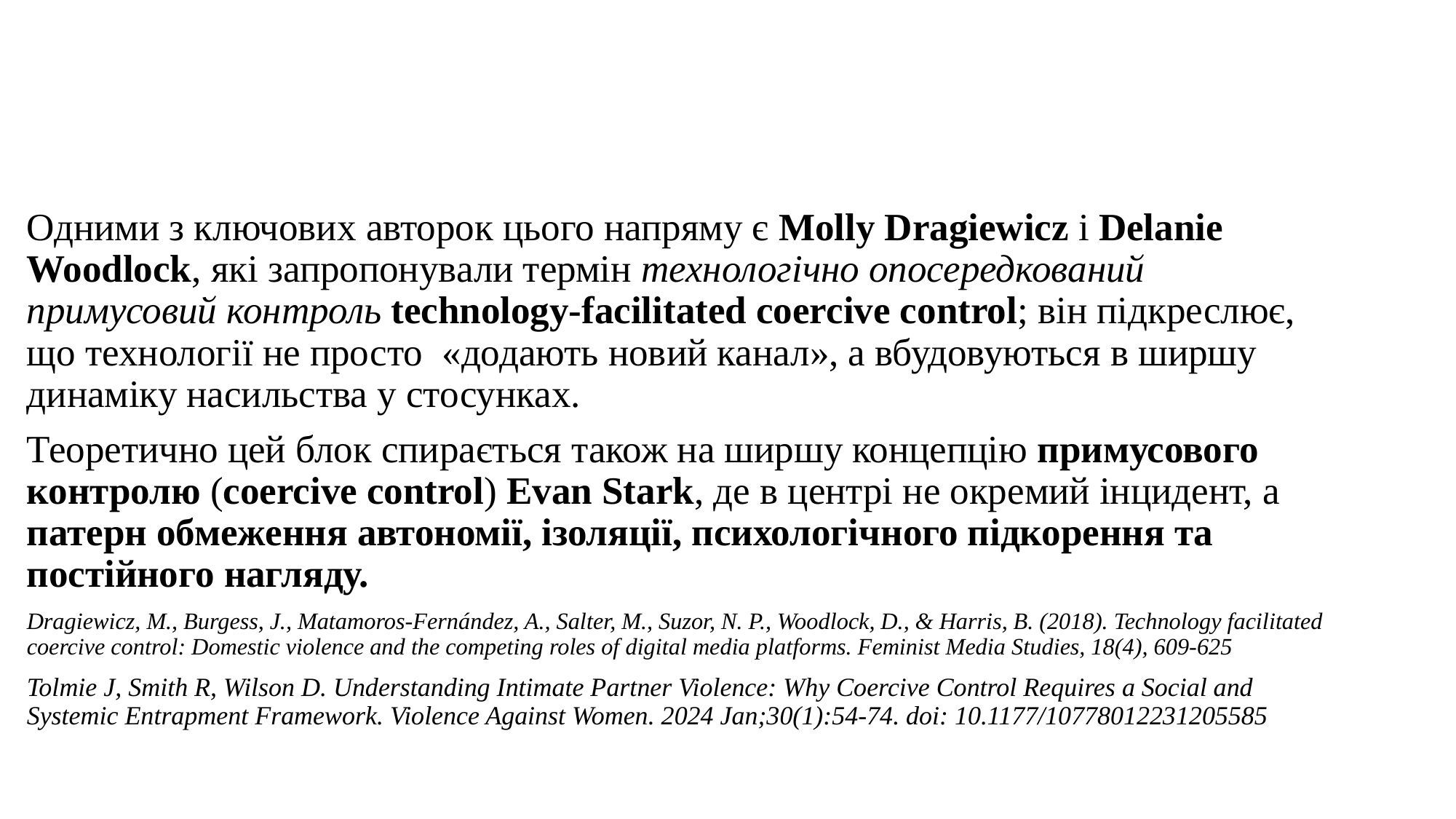

#
Одними з ключових авторок цього напряму є Molly Dragiewicz і Delanie Woodlock, які запропонували термін технологічно опосередкований примусовий контроль technology-facilitated coercive control; він підкреслює, що технології не просто  «додають новий канал», а вбудовуються в ширшу динаміку насильства у стосунках.
Теоретично цей блок спирається також на ширшу концепцію примусового контролю (coercive control) Evan Stark, де в центрі не окремий інцидент, а патерн обмеження автономії, ізоляції, психологічного підкорення та постійного нагляду.
Dragiewicz, M., Burgess, J., Matamoros-Fernández, A., Salter, M., Suzor, N. P., Woodlock, D., & Harris, B. (2018). Technology facilitated coercive control: Domestic violence and the competing roles of digital media platforms. Feminist Media Studies, 18(4), 609-625
Tolmie J, Smith R, Wilson D. Understanding Intimate Partner Violence: Why Coercive Control Requires a Social and Systemic Entrapment Framework. Violence Against Women. 2024 Jan;30(1):54-74. doi: 10.1177/10778012231205585